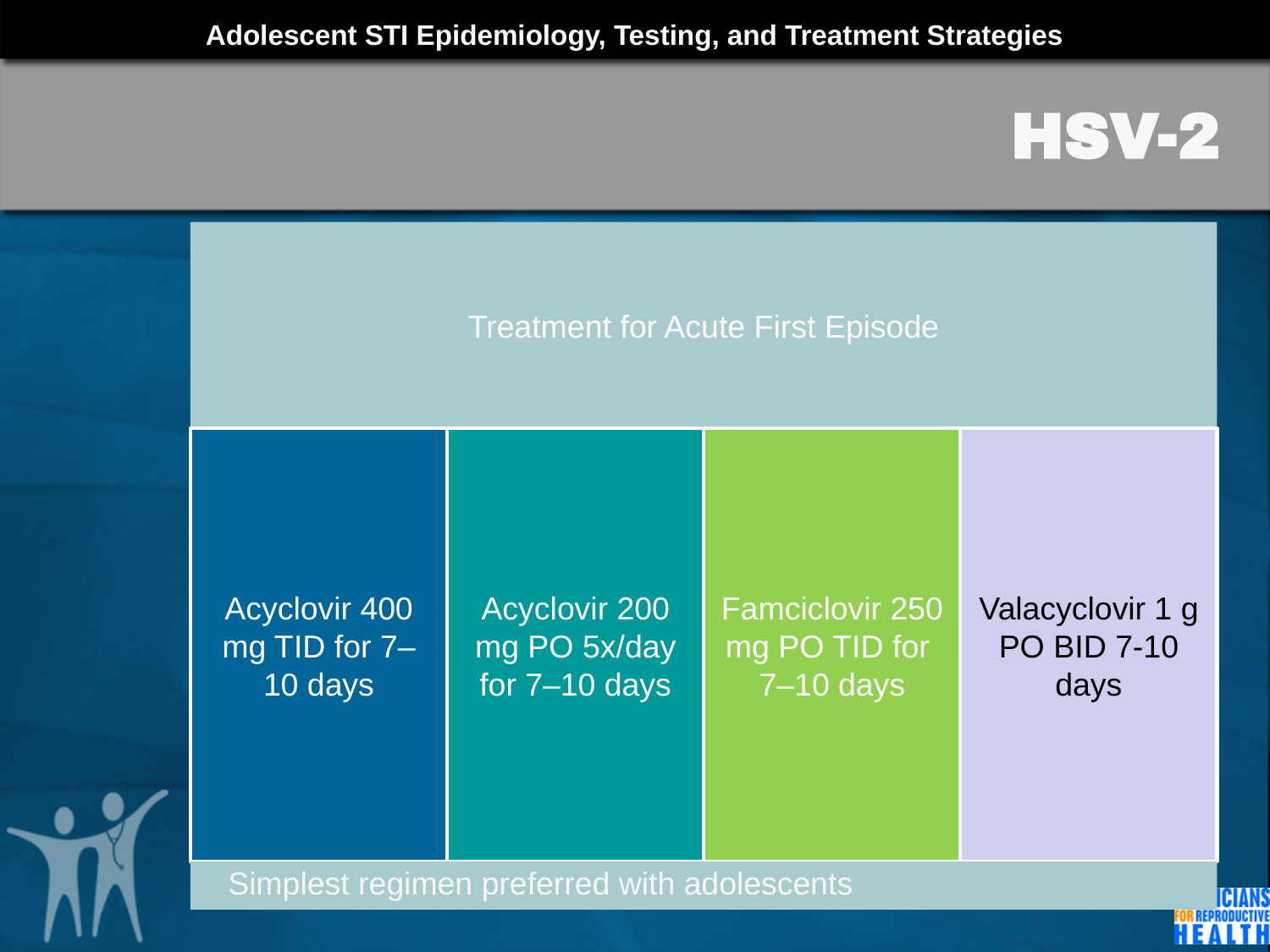

# HSV-2
Treatment for Acute First Episode
Acyclovir 400 mg TID for 7–10 days
Acyclovir 200 mg PO 5x/day for 7–10 days
Famciclovir 250 mg PO TID for
7–10 days
Valacyclovir 1 g PO BID 7-10 days
Simplest regimen preferred with adolescents